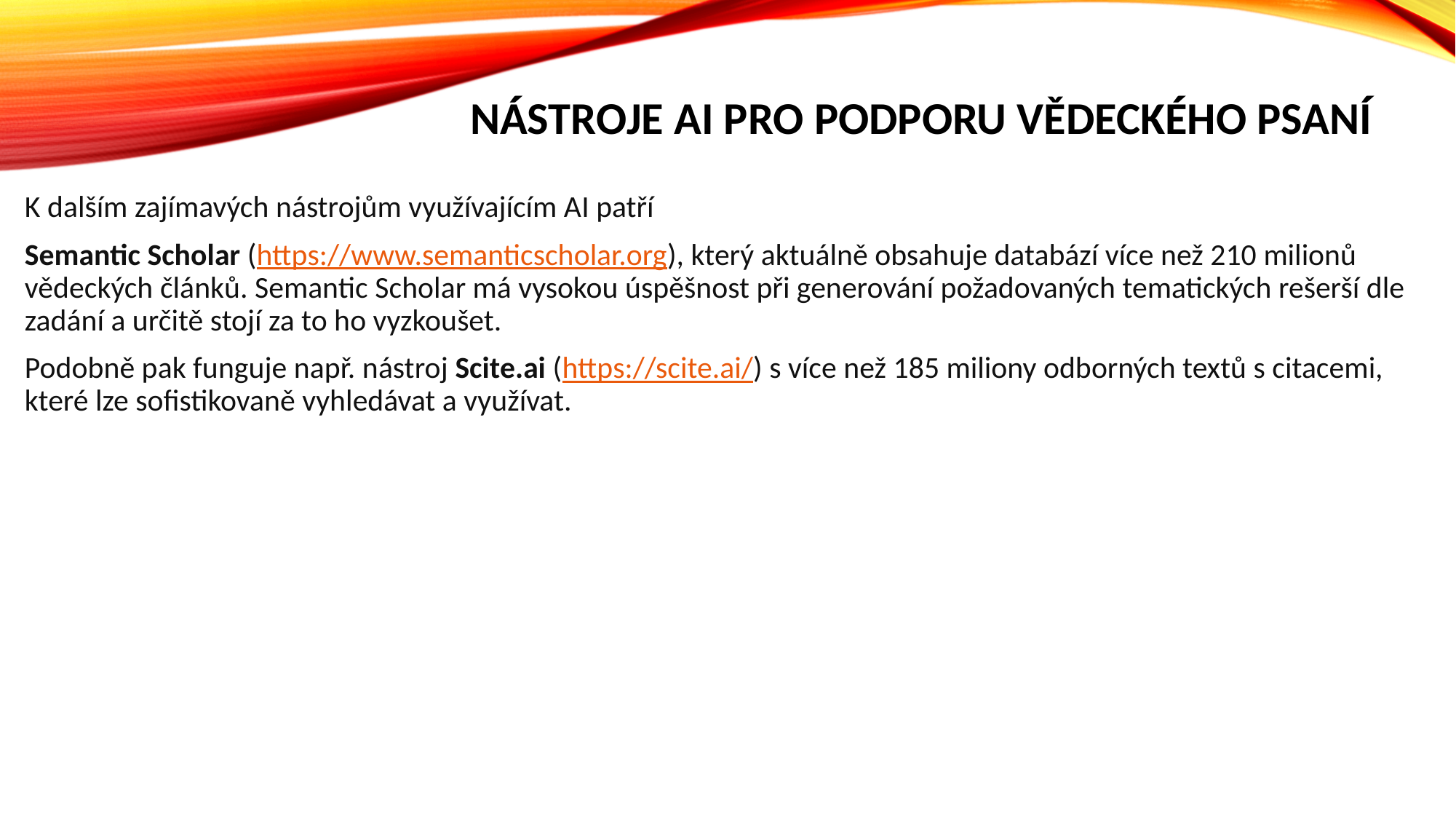

# Nástroje AI pro podporu vědeckého psaní
K dalším zajímavých nástrojům využívajícím AI patří
Semantic Scholar (https://www.semanticscholar.org), který aktuálně obsahuje databází více než 210 milionů vědeckých článků. Semantic Scholar má vysokou úspěšnost při generování požadovaných tematických rešerší dle zadání a určitě stojí za to ho vyzkoušet.
Podobně pak funguje např. nástroj Scite.ai (https://scite.ai/) s více než 185 miliony odborných textů s citacemi, které lze sofistikovaně vyhledávat a využívat.